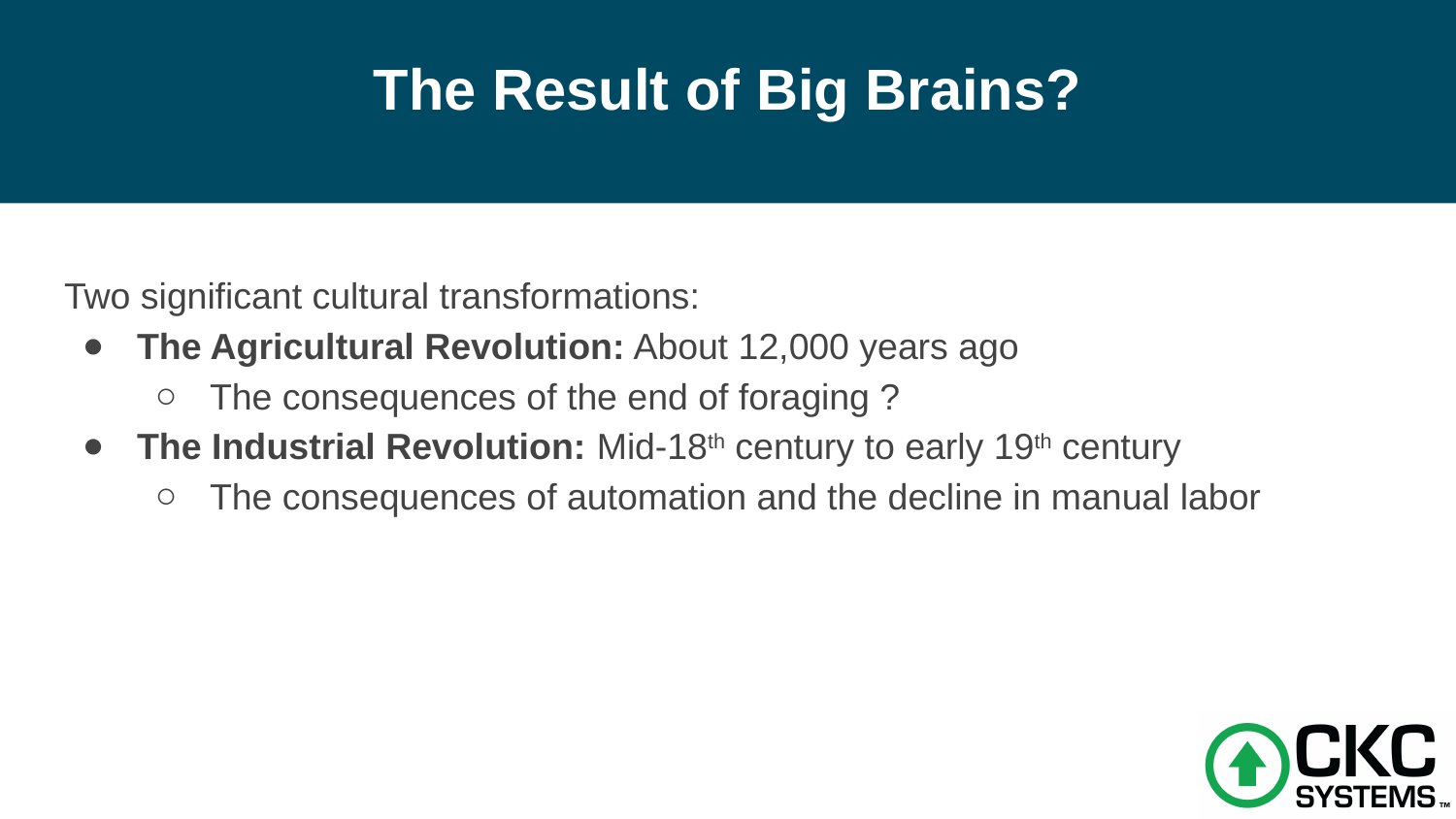

# The Result of Big Brains?

Two significant cultural transformations:
The Agricultural Revolution: About 12,000 years ago
The consequences of the end of foraging ?
The Industrial Revolution: Mid-18th century to early 19th century
The consequences of automation and the decline in manual labor